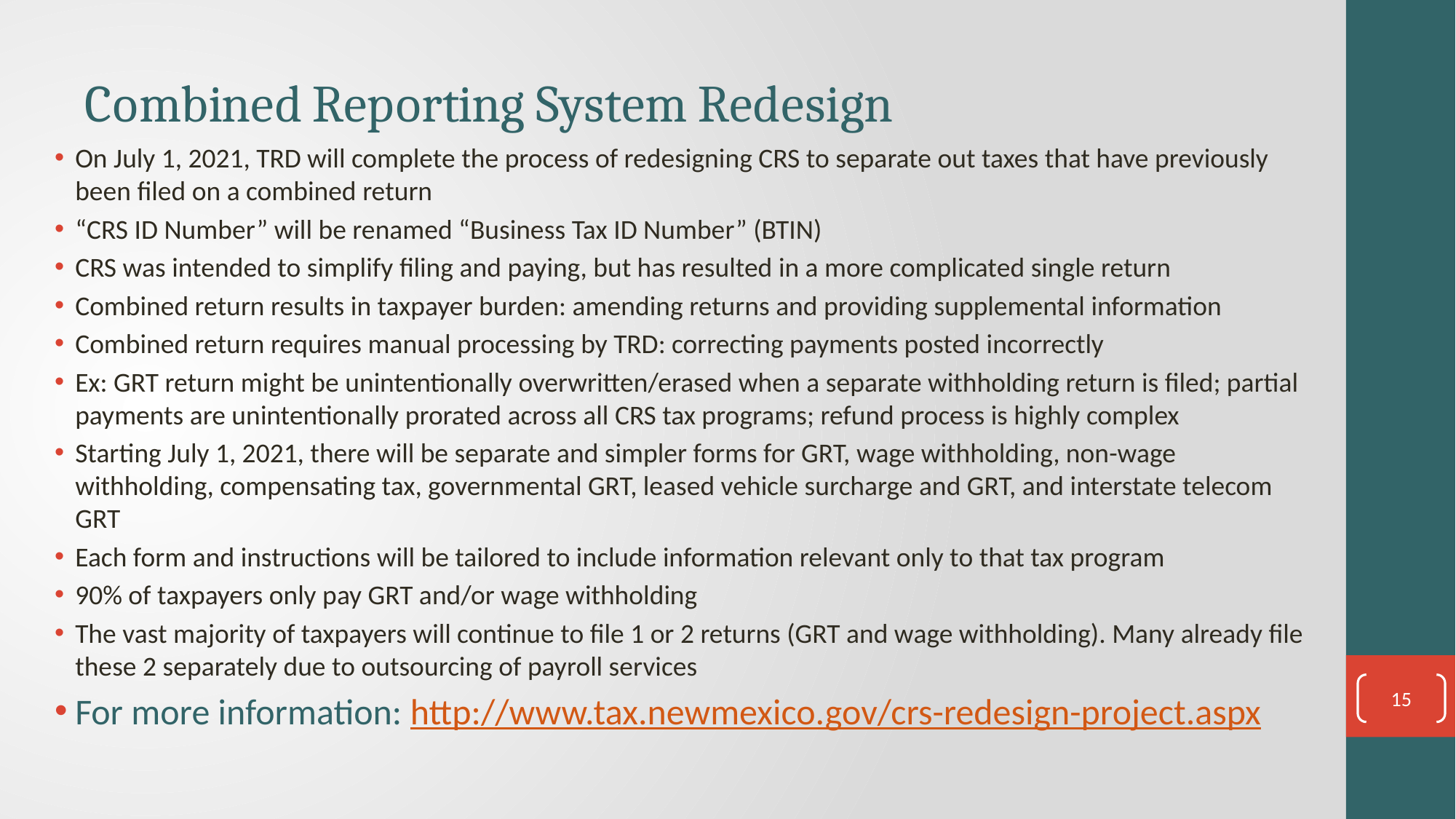

# Combined Reporting System Redesign
On July 1, 2021, TRD will complete the process of redesigning CRS to separate out taxes that have previously been filed on a combined return
“CRS ID Number” will be renamed “Business Tax ID Number” (BTIN)
CRS was intended to simplify filing and paying, but has resulted in a more complicated single return
Combined return results in taxpayer burden: amending returns and providing supplemental information
Combined return requires manual processing by TRD: correcting payments posted incorrectly
Ex: GRT return might be unintentionally overwritten/erased when a separate withholding return is filed; partial payments are unintentionally prorated across all CRS tax programs; refund process is highly complex
Starting July 1, 2021, there will be separate and simpler forms for GRT, wage withholding, non-wage withholding, compensating tax, governmental GRT, leased vehicle surcharge and GRT, and interstate telecom GRT
Each form and instructions will be tailored to include information relevant only to that tax program
90% of taxpayers only pay GRT and/or wage withholding
The vast majority of taxpayers will continue to file 1 or 2 returns (GRT and wage withholding). Many already file these 2 separately due to outsourcing of payroll services
For more information: http://www.tax.newmexico.gov/crs-redesign-project.aspx

15